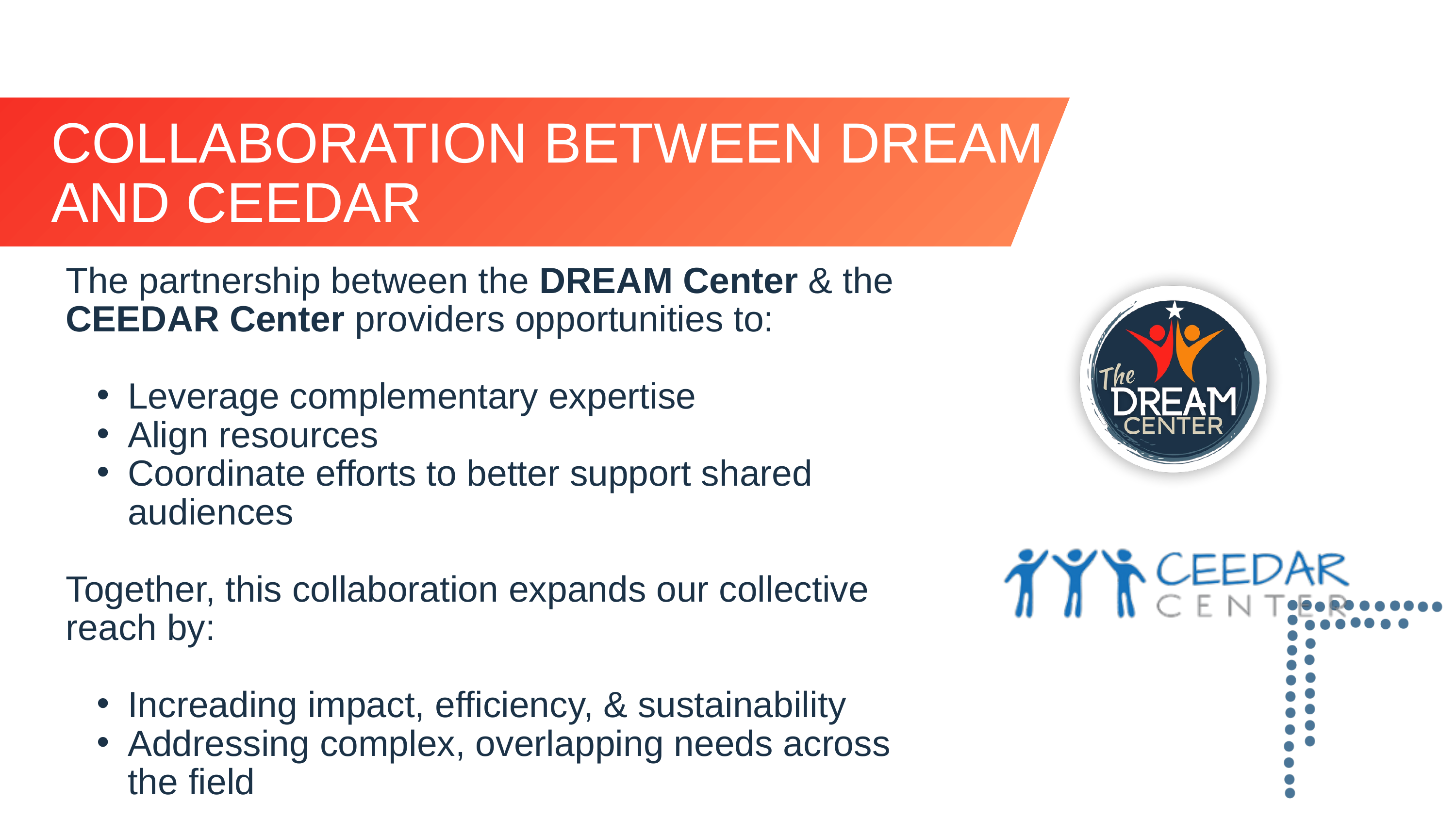

COLLABORATION BETWEEN DREAM AND CEEDAR
The partnership between the DREAM Center & the CEEDAR Center providers opportunities to:

Leverage complementary expertise
Align resources
Coordinate efforts to better support shared audiences

Together, this collaboration expands our collective reach by:

Increading impact, efficiency, & sustainability
Addressing complex, overlapping needs across the field